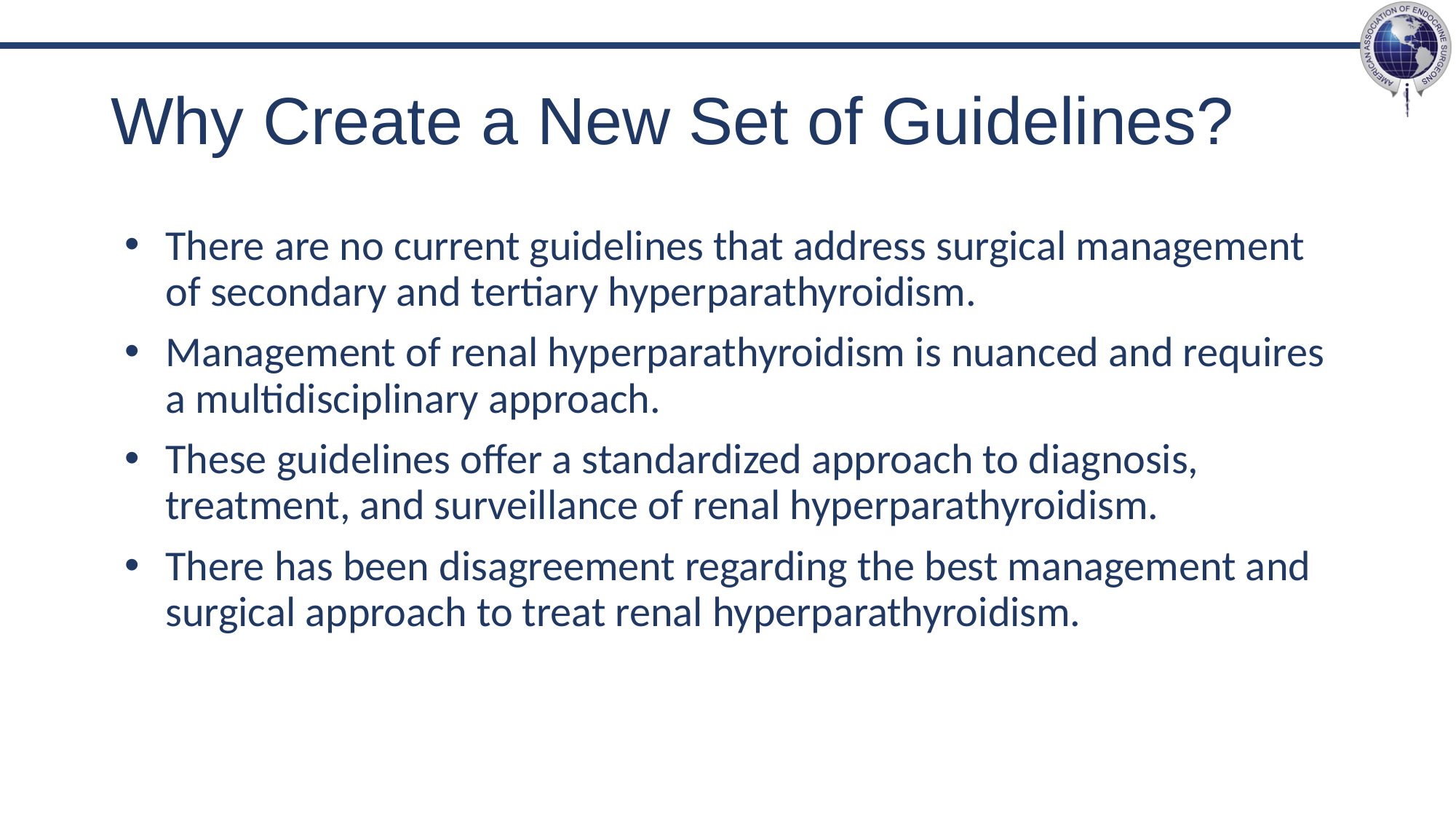

# Why Create a New Set of Guidelines?
There are no current guidelines that address surgical management of secondary and tertiary hyperparathyroidism.
Management of renal hyperparathyroidism is nuanced and requires a multidisciplinary approach.
These guidelines offer a standardized approach to diagnosis, treatment, and surveillance of renal hyperparathyroidism.
There has been disagreement regarding the best management and surgical approach to treat renal hyperparathyroidism.